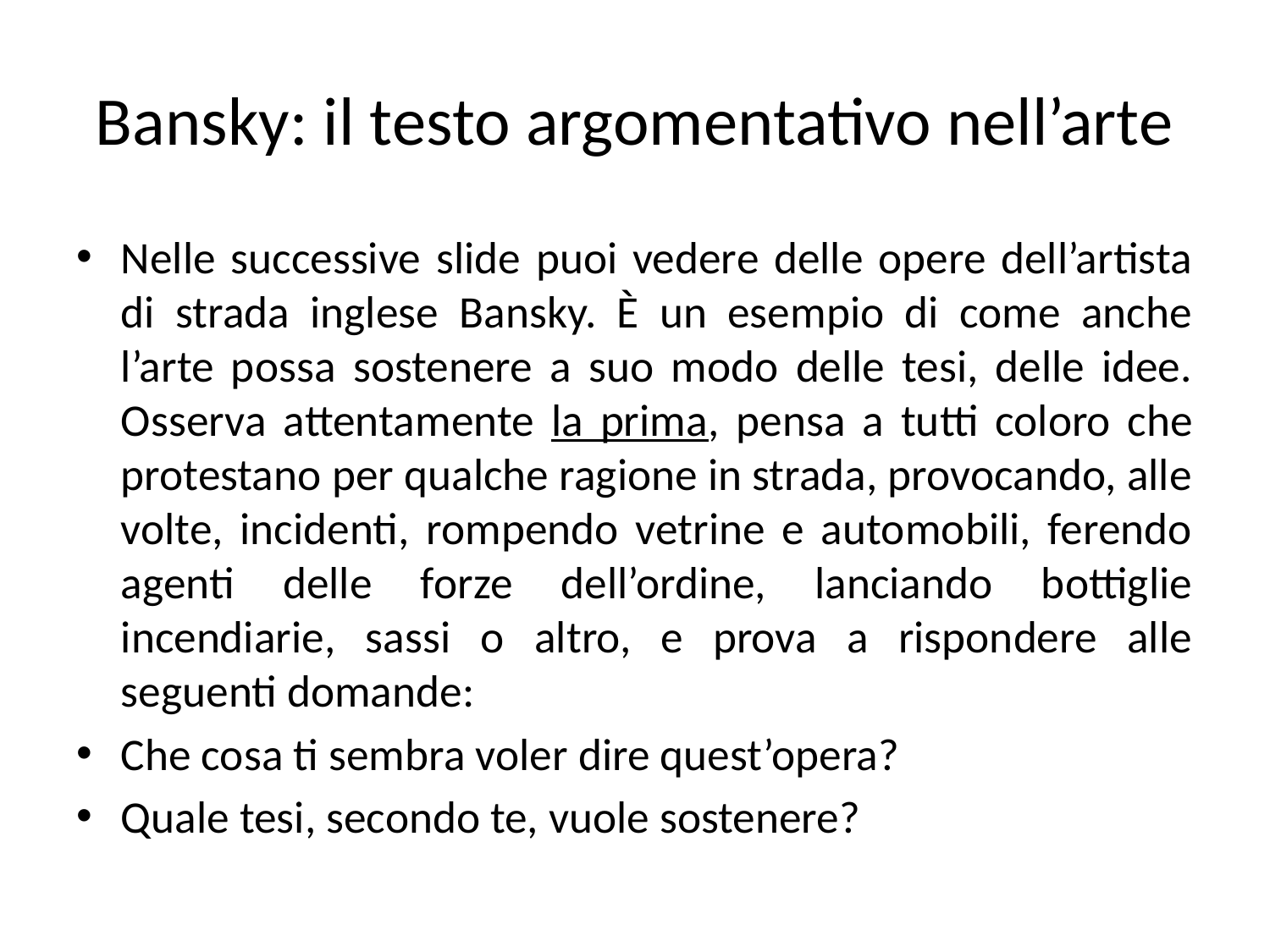

# Bansky: il testo argomentativo nell’arte
Nelle successive slide puoi vedere delle opere dell’artista di strada inglese Bansky. È un esempio di come anche l’arte possa sostenere a suo modo delle tesi, delle idee. Osserva attentamente la prima, pensa a tutti coloro che protestano per qualche ragione in strada, provocando, alle volte, incidenti, rompendo vetrine e automobili, ferendo agenti delle forze dell’ordine, lanciando bottiglie incendiarie, sassi o altro, e prova a rispondere alle seguenti domande:
Che cosa ti sembra voler dire quest’opera?
Quale tesi, secondo te, vuole sostenere?